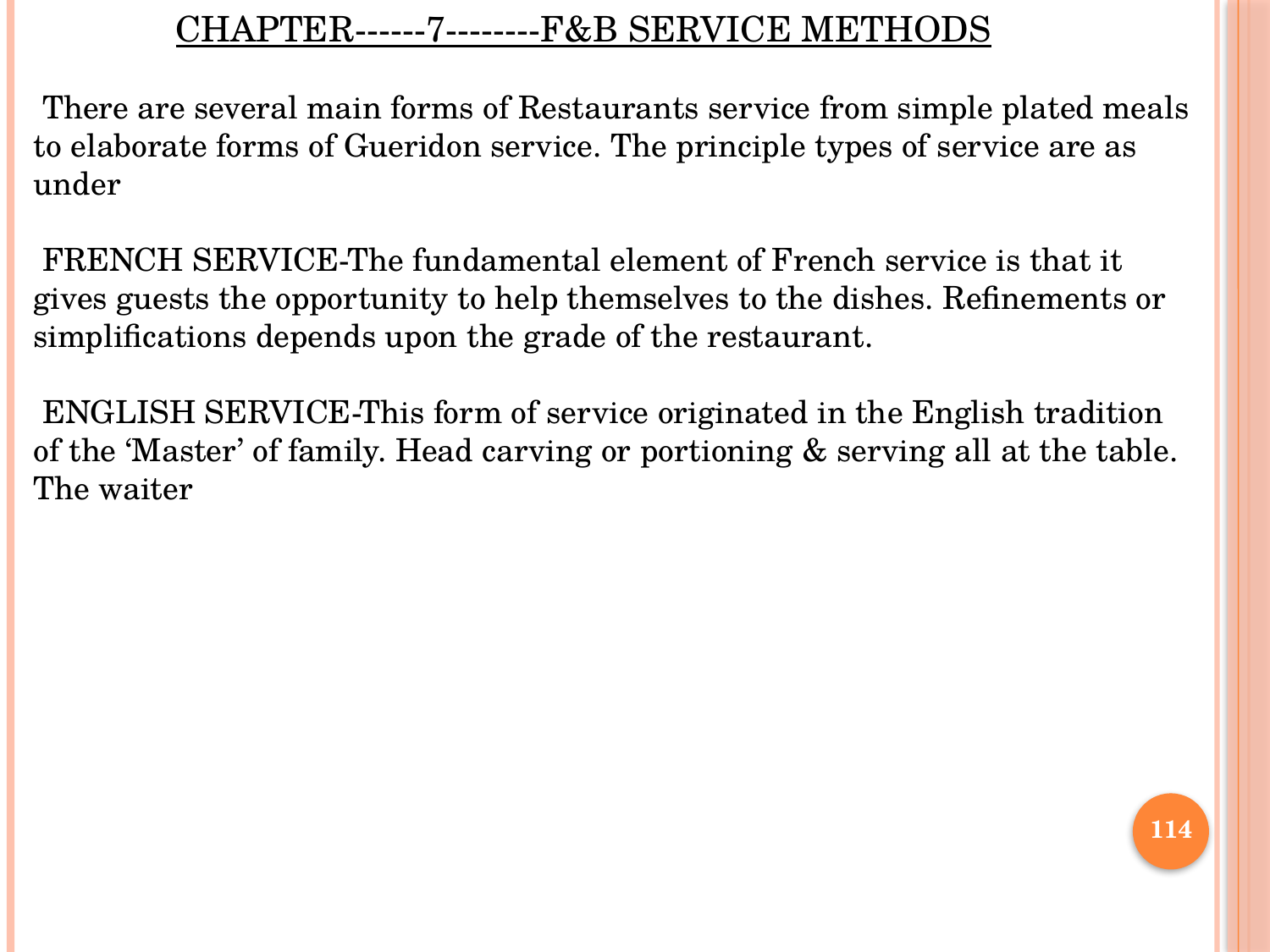

CHAPTER------7--------F&B SERVICE METHODS

 There are several main forms of Restaurants service from simple plated meals to elaborate forms of Gueridon service. The principle types of service are as under

 FRENCH SERVICE-The fundamental element of French service is that it gives guests the opportunity to help themselves to the dishes. Refinements or  simplifications depends upon the grade of the restaurant.

 ENGLISH SERVICE-This form of service originated in the English tradition of the ‘Master’ of family. Head carving or portioning & serving all at the table. The waiter
114